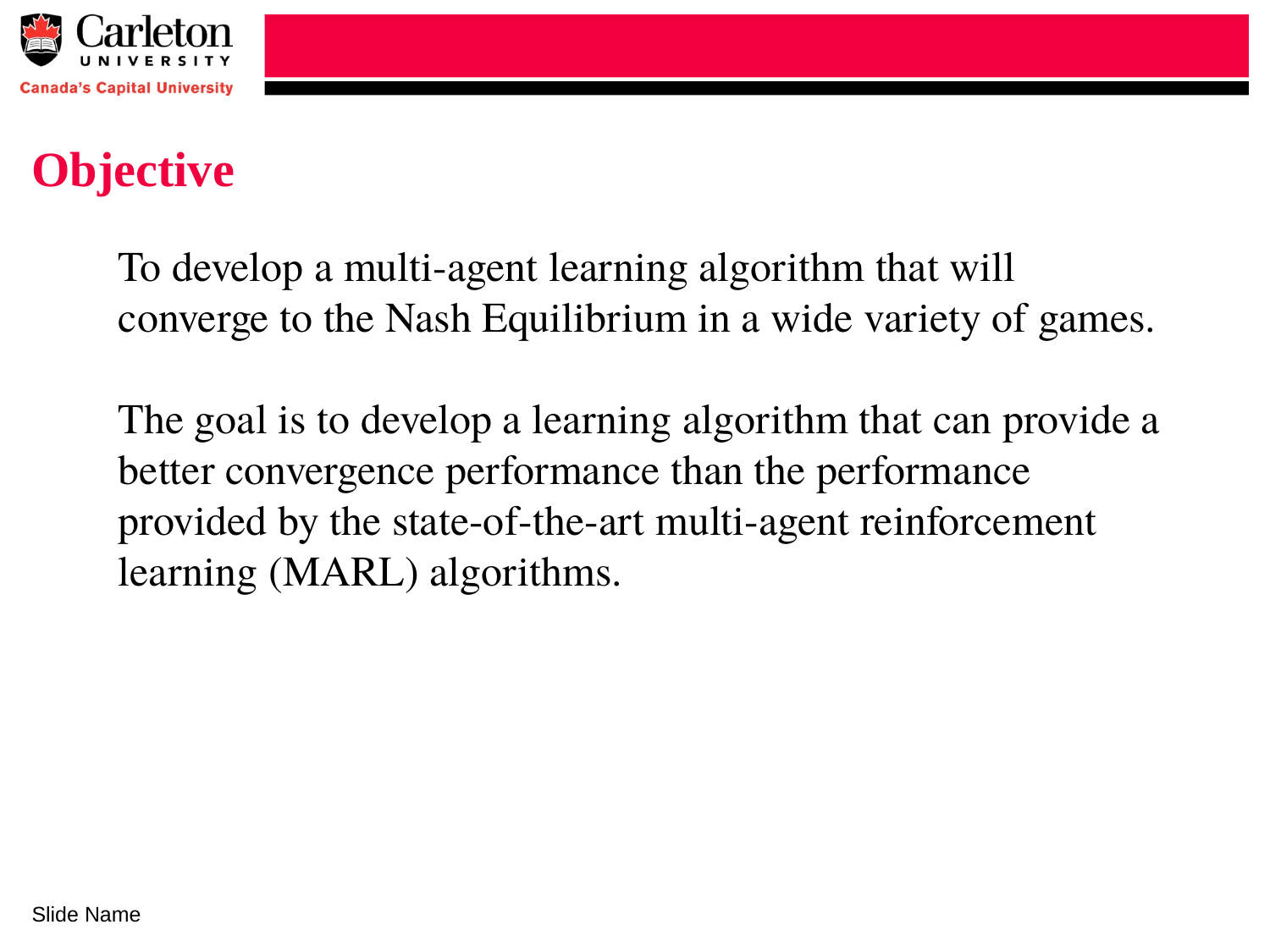

# Objective
To develop a multi-agent learning algorithm that will converge to the Nash Equilibrium in a wide variety of games.

The goal is to develop a learning algorithm that can provide a better convergence performance than the performance provided by the state-of-the-art multi-agent reinforcement learning (MARL) algorithms.